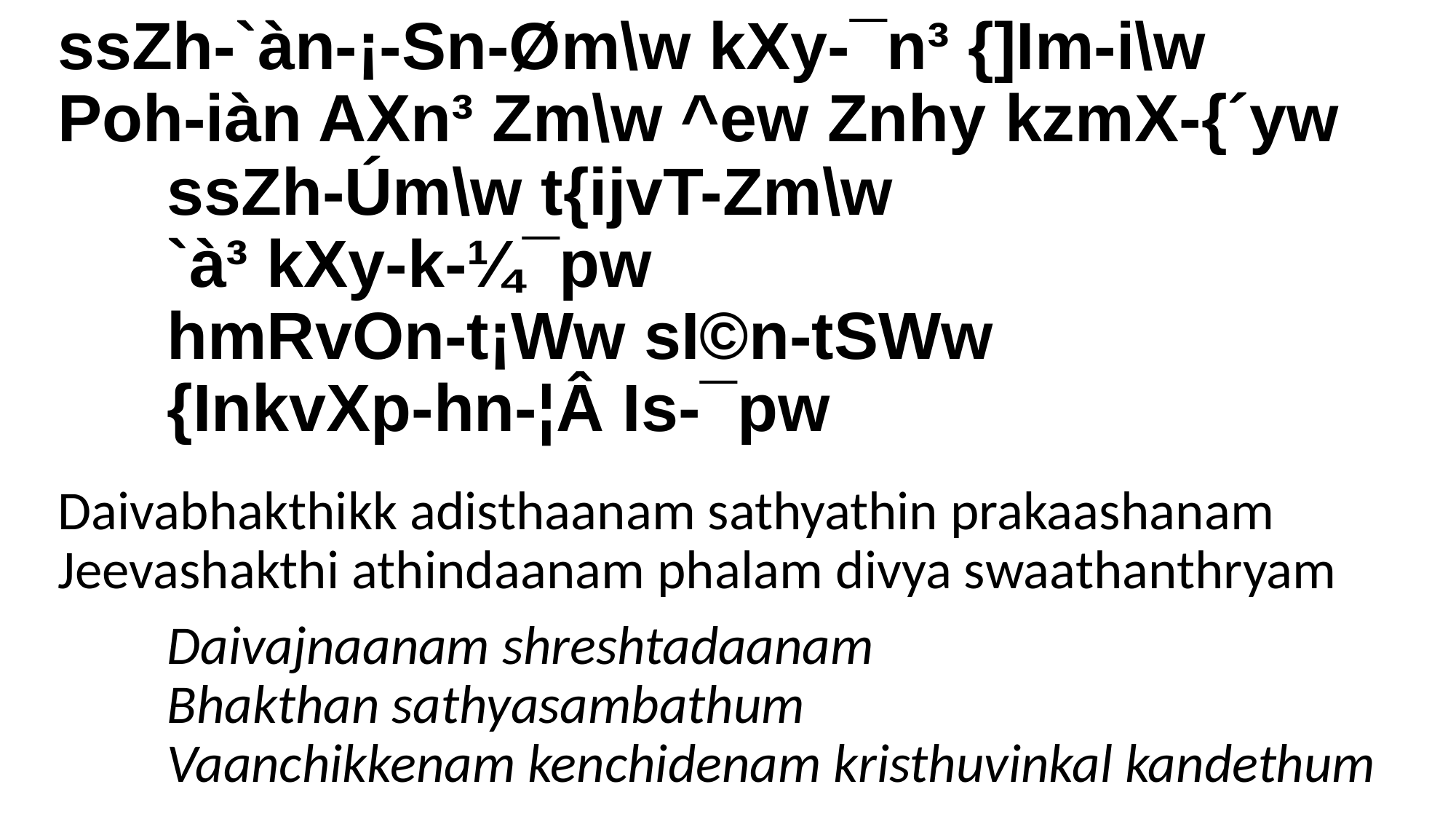

# ssZh-`àn-¡-Sn-Øm\w kXy-¯n³ {]Im-i\w Poh-iàn AXn³ Zm\w ^ew Znhy kzmX-{´yw ssZh-Úm\w t{ijvT-Zm\w `à³ kXy-k-¼¯pw hmRvOn-t¡Ww sI©n-tSWw {InkvXp-hn-¦Â Is-¯pw
Daivabhakthikk adisthaanam sathyathin prakaashanam
Jeevashakthi athindaanam phalam divya swaathanthryam

	Daivajnaanam shreshtadaanam
	Bhakthan sathyasambathum
  	Vaanchikkenam kenchidenam kristhuvinkal kandethum